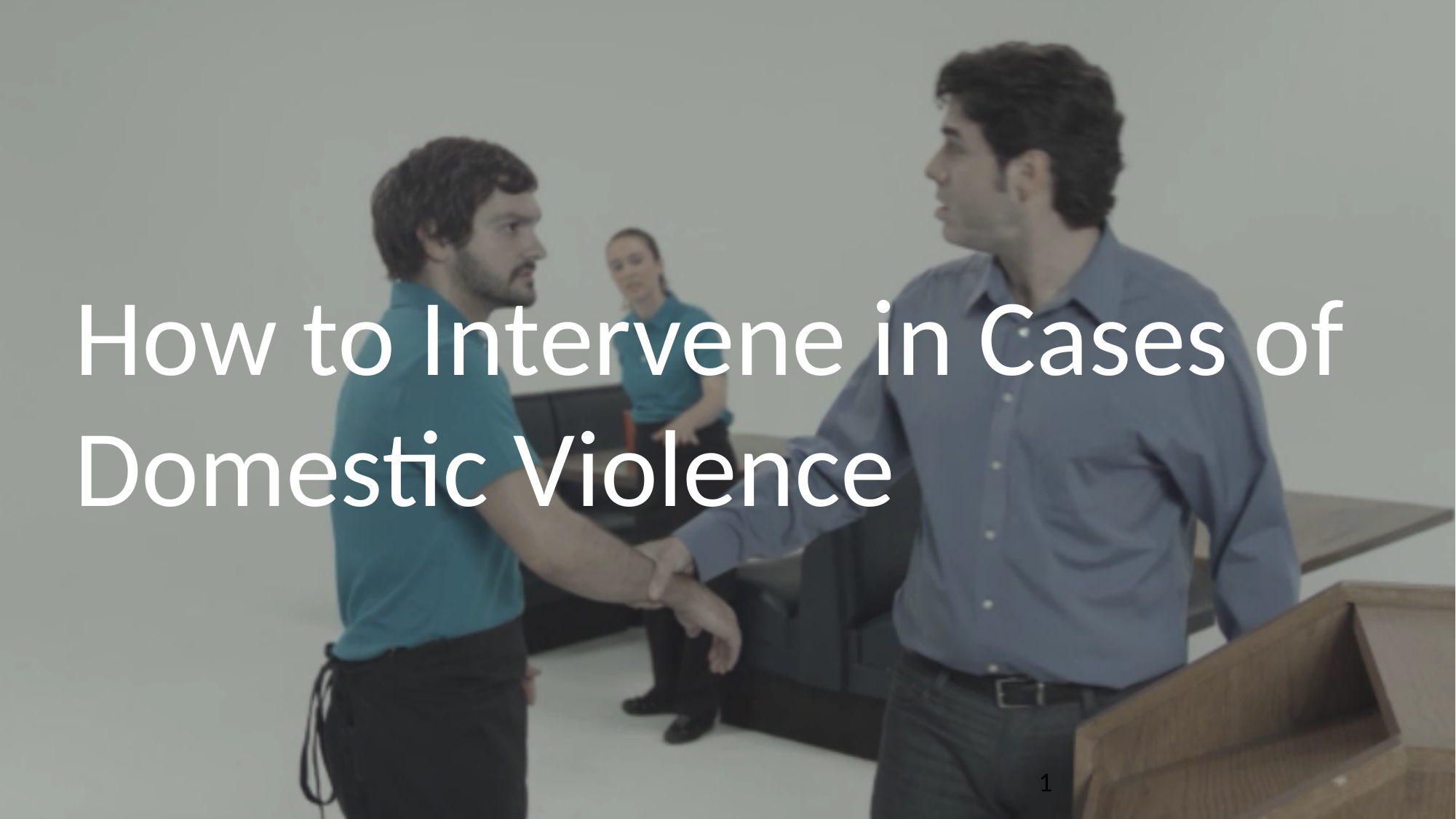

How to Intervene in Cases of Domestic Violence
1